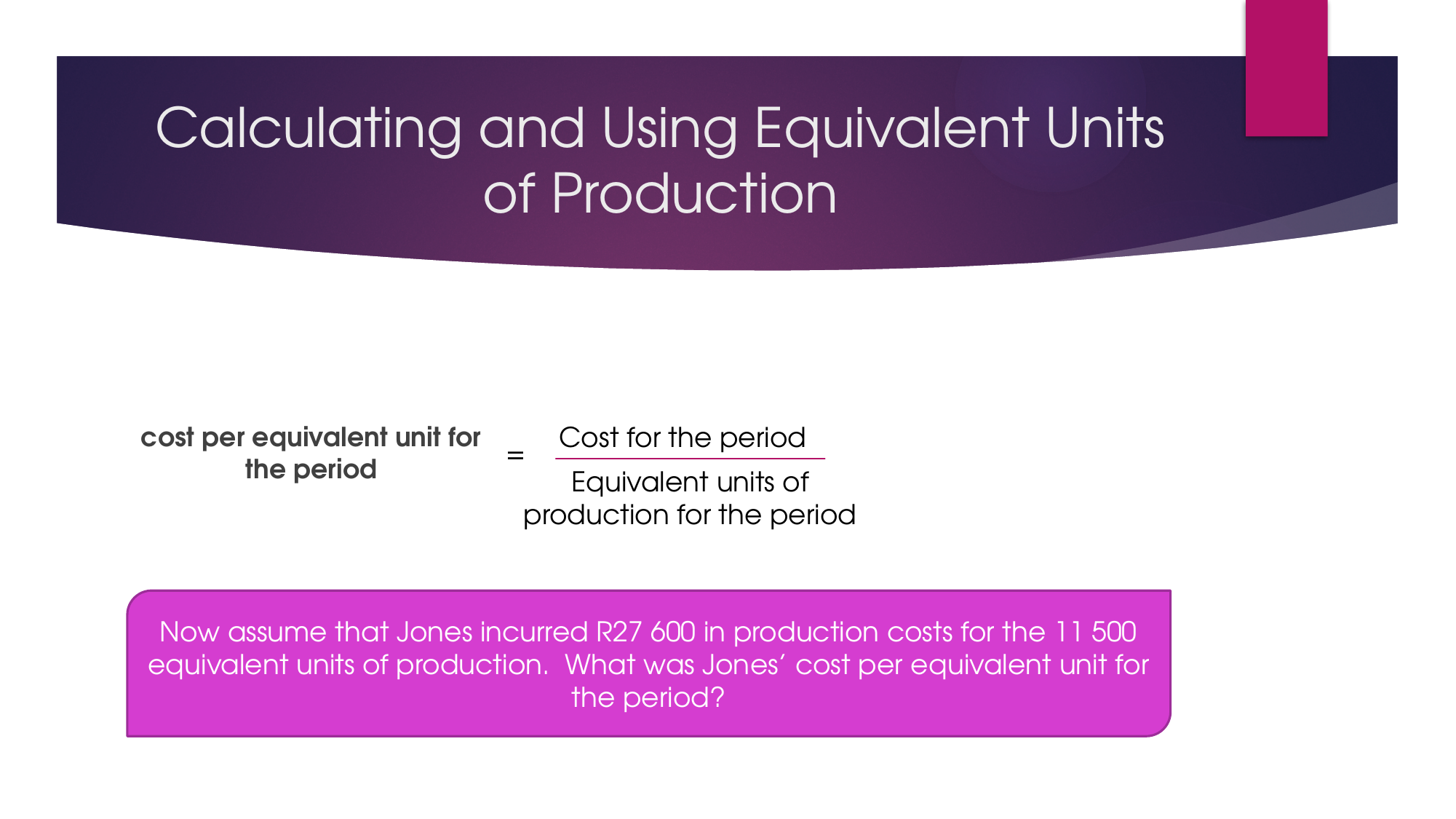

# Calculating and Using Equivalent Units of Production
cost per equivalent unit for the period

Cost for the period
=
Equivalent units of production for the period

Now assume that Jones incurred R27 600 in production costs for the 11 500 equivalent units of production.  What was Jones’ cost per equivalent unit for the period?